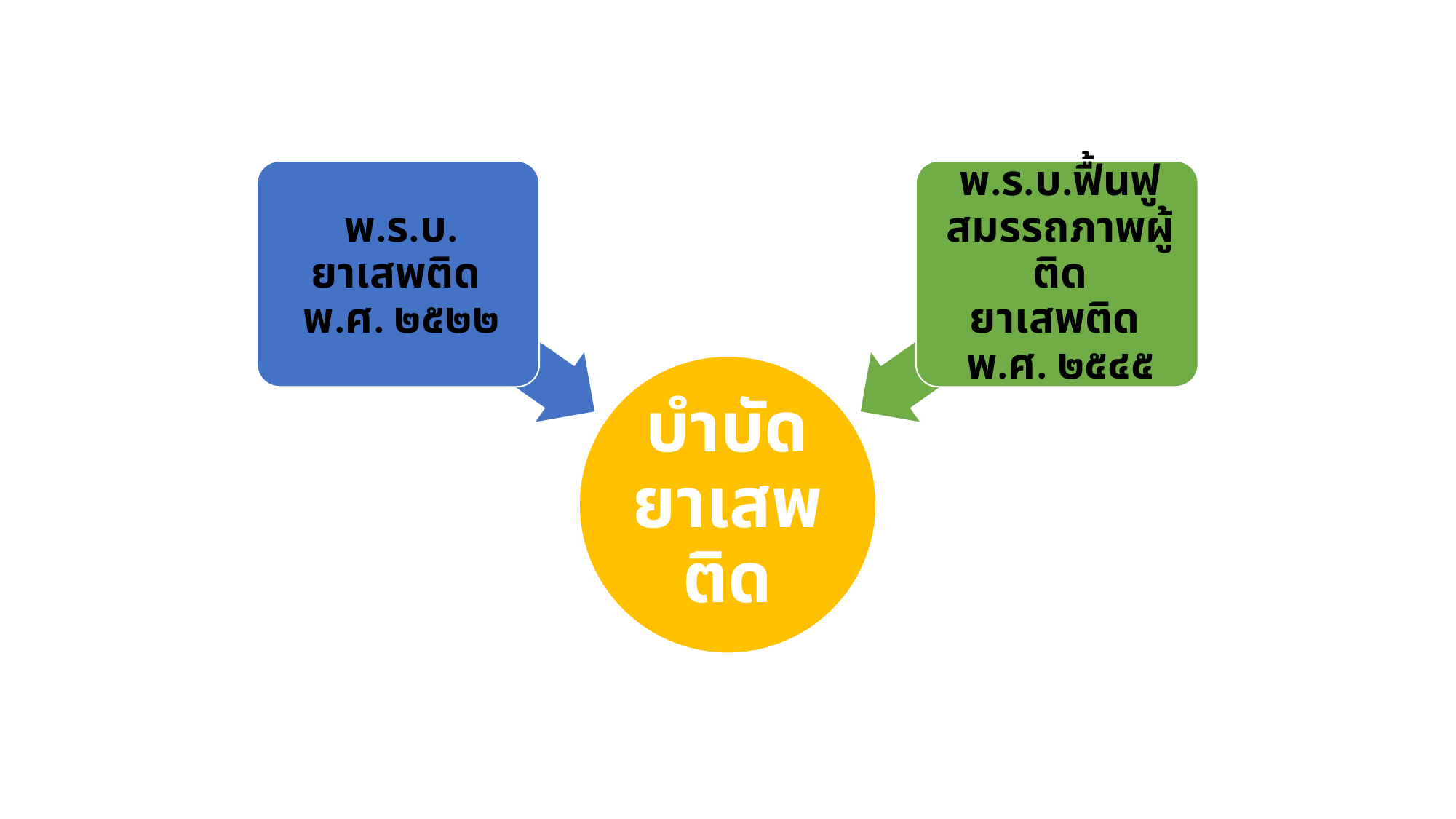

บำบัด
ยาเสพติด
พ.ร.บ.
ยาเสพติด
พ.ศ. ๒๕๒๒
พ.ร.บ.ฟื้นฟูสมรรถภาพผู้ติด
ยาเสพติด
พ.ศ. ๒๕๔๕